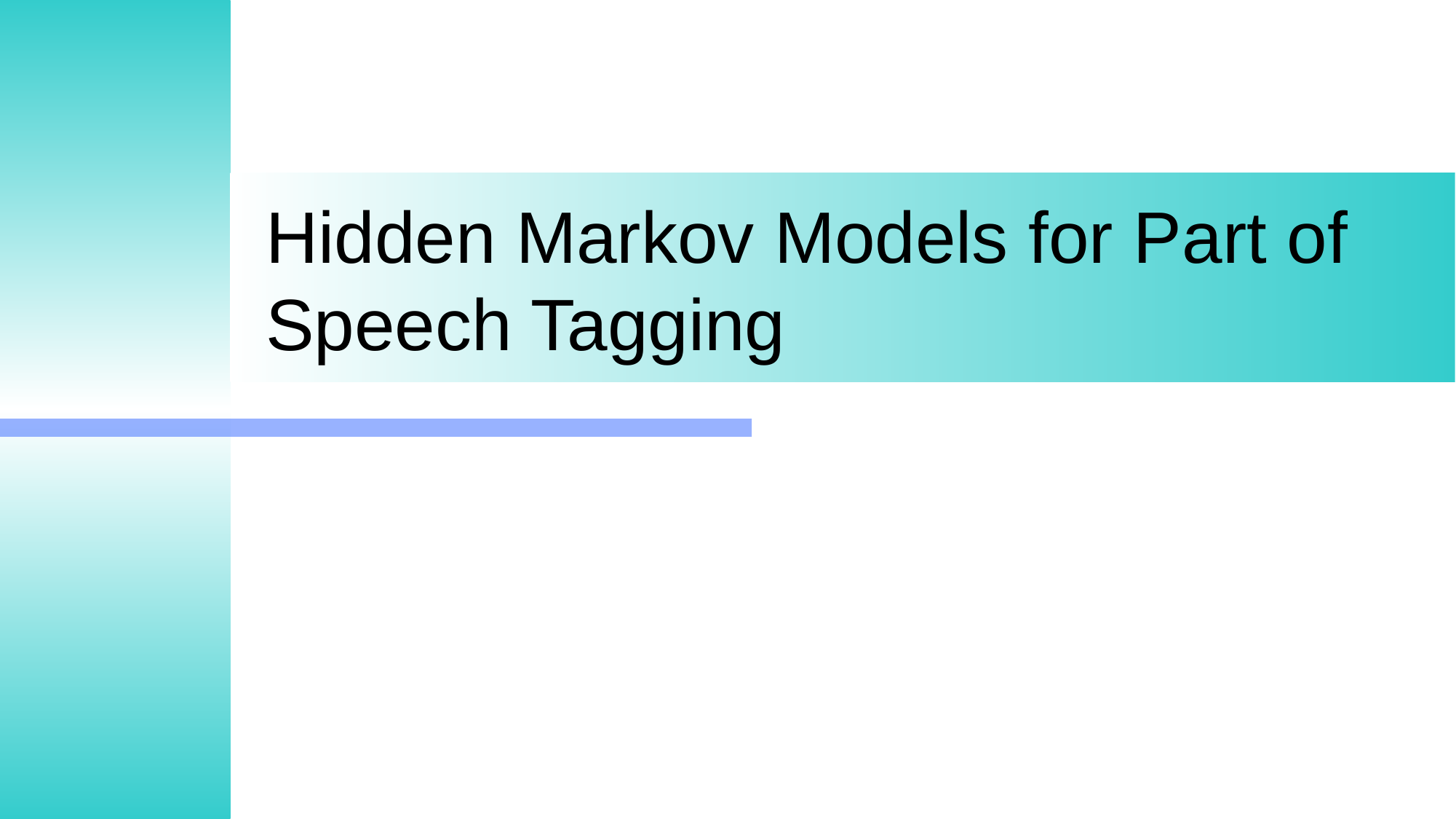

# Hidden Markov Models for Part of Speech Tagging